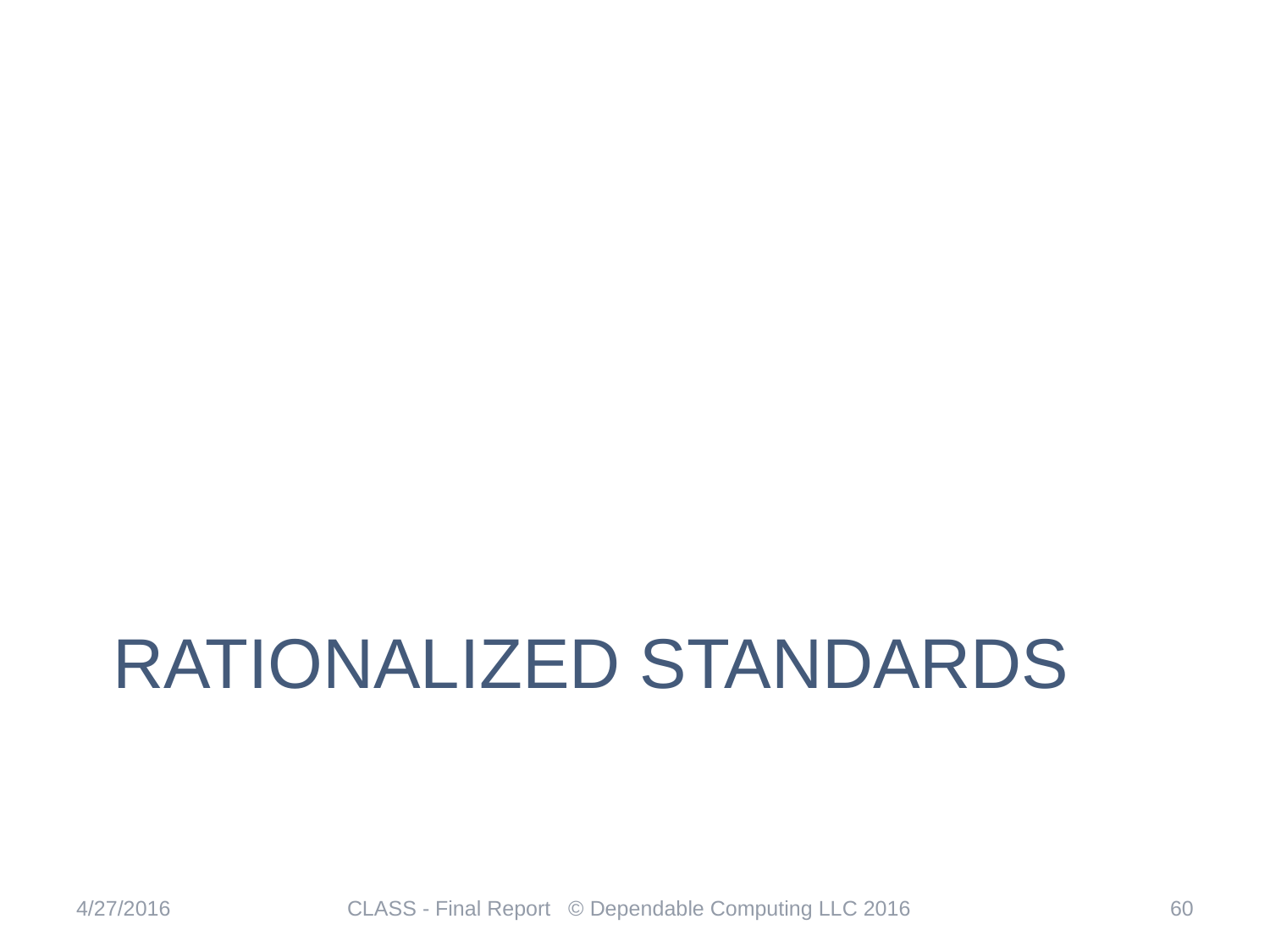

# Rationalized Standards
4/27/2016
CLASS - Final Report   © Dependable Computing LLC 2016
60